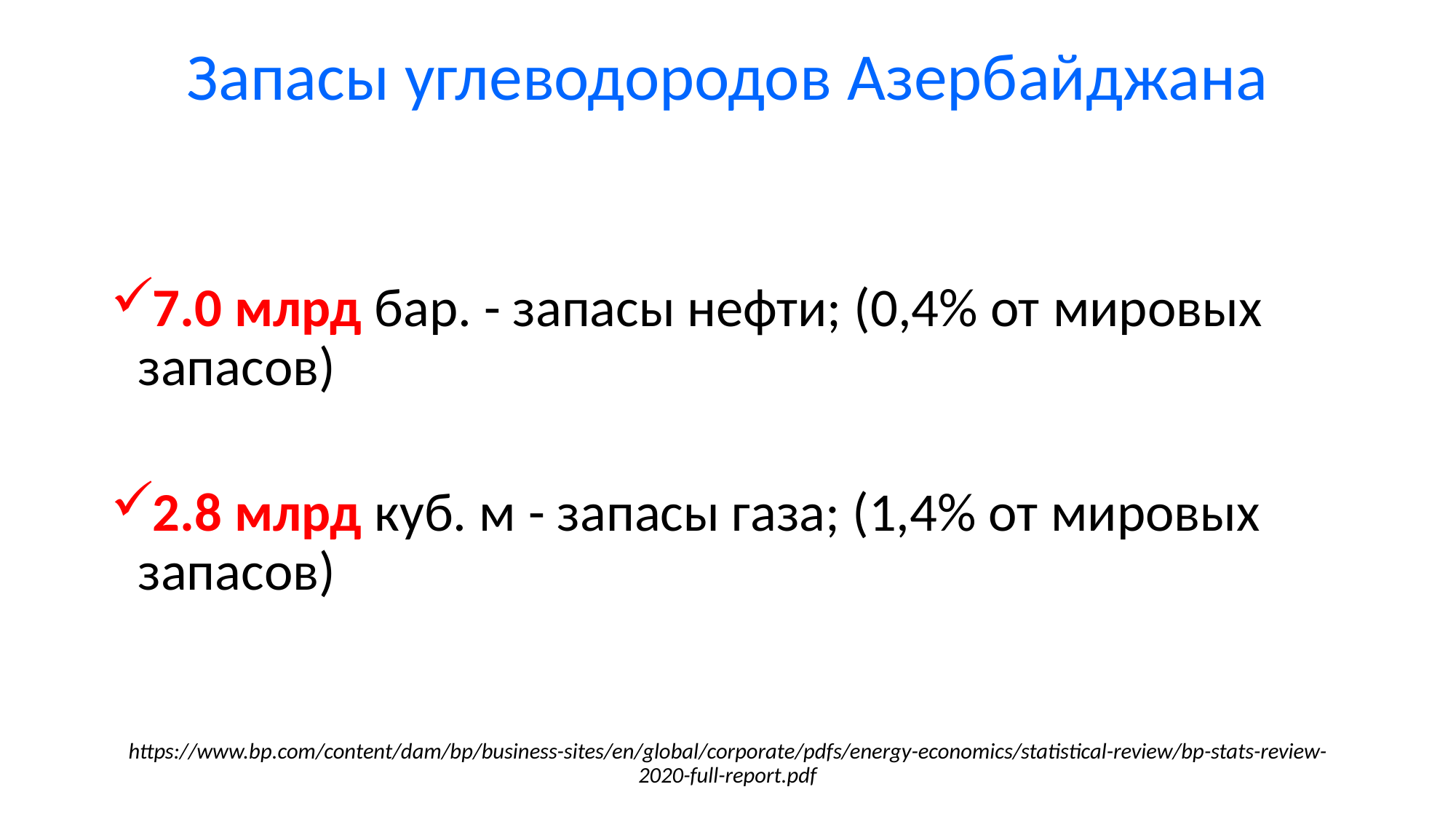

# Запасы углеводородов Азербайджана

7.0 млрд бар. - запасы нефти; (0,4% от мировых запасов)

2.8 млрд куб. м - запасы газа; (1,4% от мировых запасов)

https://www.bp.com/content/dam/bp/business-sites/en/global/corporate/pdfs/energy-economics/statistical-review/bp-stats-review-2020-full-report.pdf